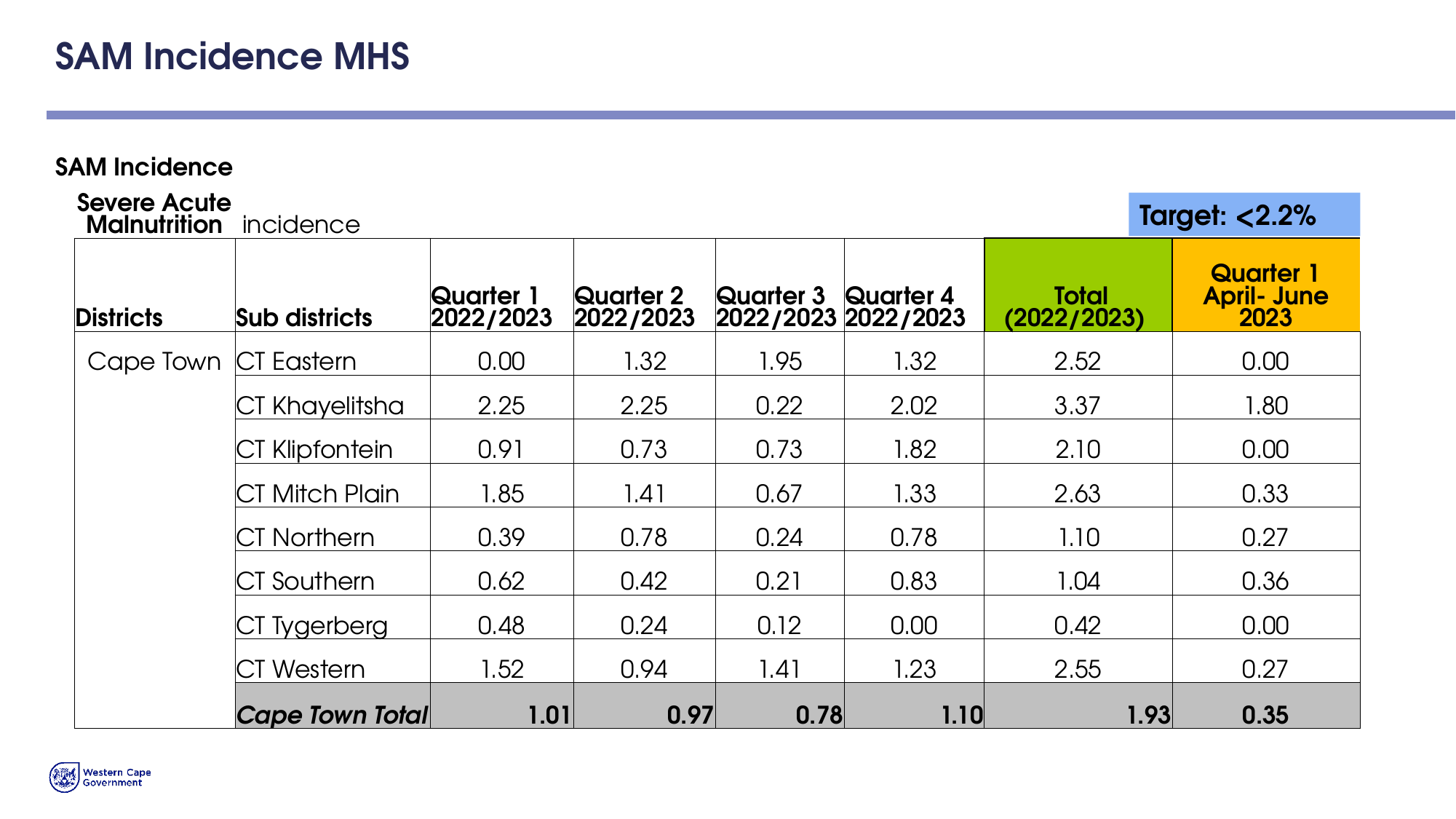

# SAM Incidence MHS
SAM Incidence
| Severe Acute Malnutrition | incidence |  |  |  |  |  |  |
| --- | --- | --- | --- | --- | --- | --- | --- |
| Districts | Sub districts | Quarter 1 2022/2023 | Quarter 2 2022/2023 | Quarter 3 2022/2023 | Quarter 4 2022/2023 | Total (2022/2023) | Quarter 1 April- June 2023 |
| Cape Town | CT Eastern | 0.00 | 1.32 | 1.95 | 1.32 | 2.52 | 0.00 |
|  | CT Khayelitsha | 2.25 | 2.25 | 0.22 | 2.02 | 3.37 | 1.80 |
|  | CT Klipfontein | 0.91 | 0.73 | 0.73 | 1.82 | 2.10 | 0.00 |
|  | CT Mitch Plain | 1.85 | 1.41 | 0.67 | 1.33 | 2.63 | 0.33 |
|  | CT Northern | 0.39 | 0.78 | 0.24 | 0.78 | 1.10 | 0.27 |
|  | CT Southern | 0.62 | 0.42 | 0.21 | 0.83 | 1.04 | 0.36 |
|  | CT Tygerberg | 0.48 | 0.24 | 0.12 | 0.00 | 0.42 | 0.00 |
|  | CT Western | 1.52 | 0.94 | 1.41 | 1.23 | 2.55 | 0.27 |
|  | Cape Town Total | 1.01 | 0.97 | 0.78 | 1.10 | 1.93 | 0.35 |
Target: <2.2%